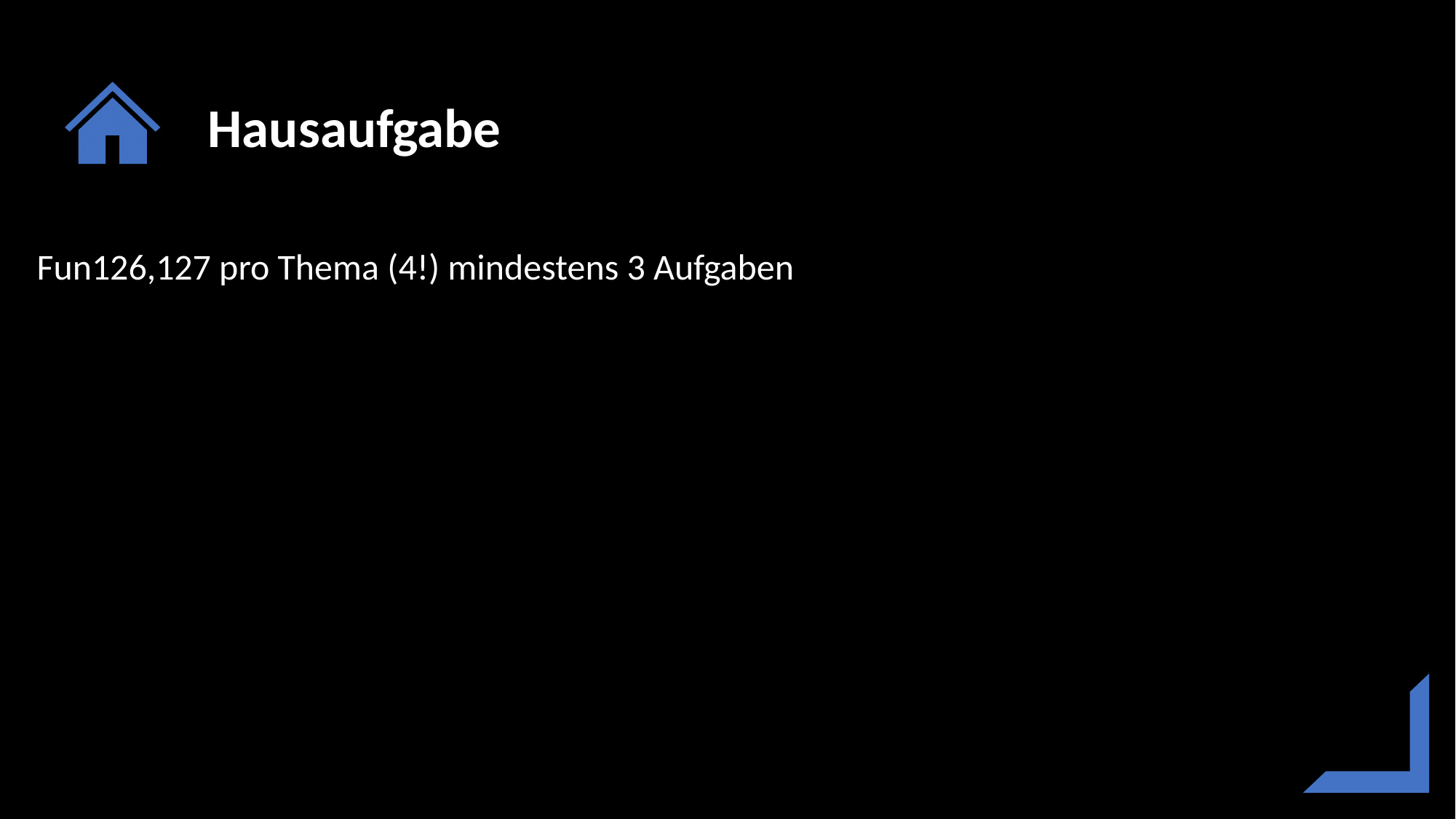

Fun126,127 pro Thema (4!) mindestens 3 Aufgaben